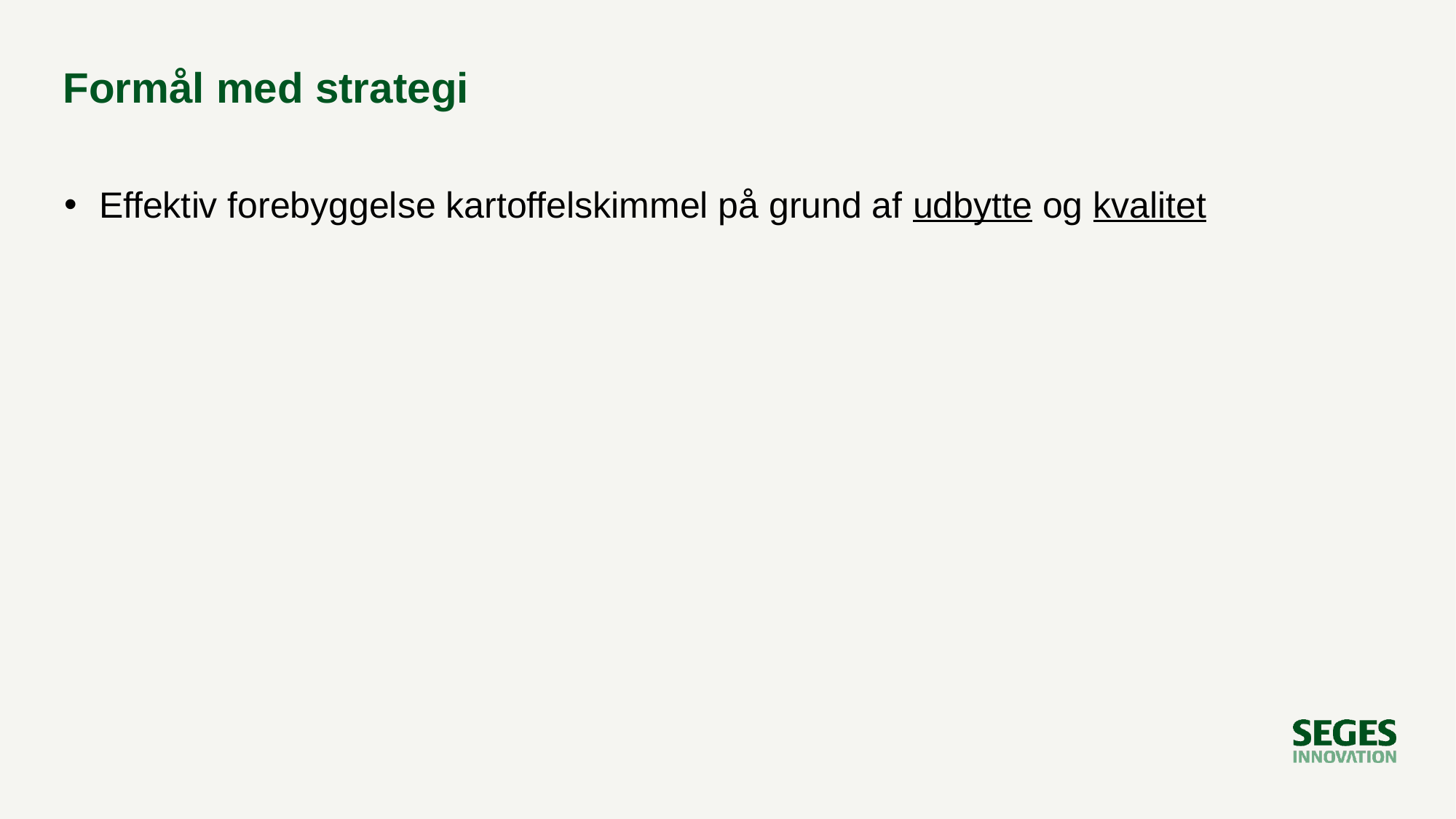

# Formål med strategi
Effektiv forebyggelse kartoffelskimmel på grund af udbytte og kvalitet